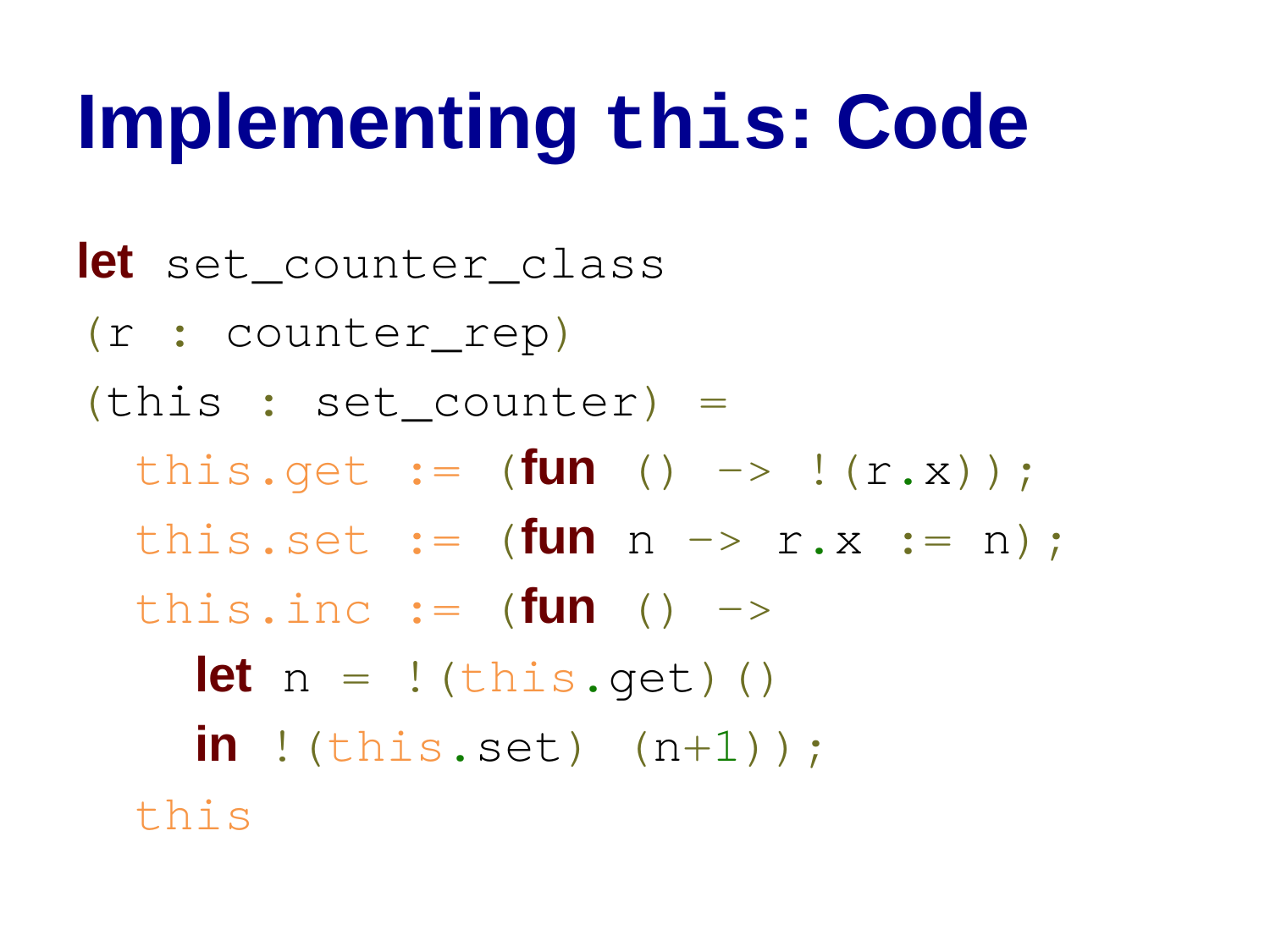

# Implementing this: Code
let set_counter_class
(r : counter_rep)
(this : set_counter) =
  this.get := (fun () -> !(r.x));
  this.set := (fun n -> r.x := n);
  this.inc := (fun () ->
    let n = !(this.get)()
    in !(this.set) (n+1));
  this